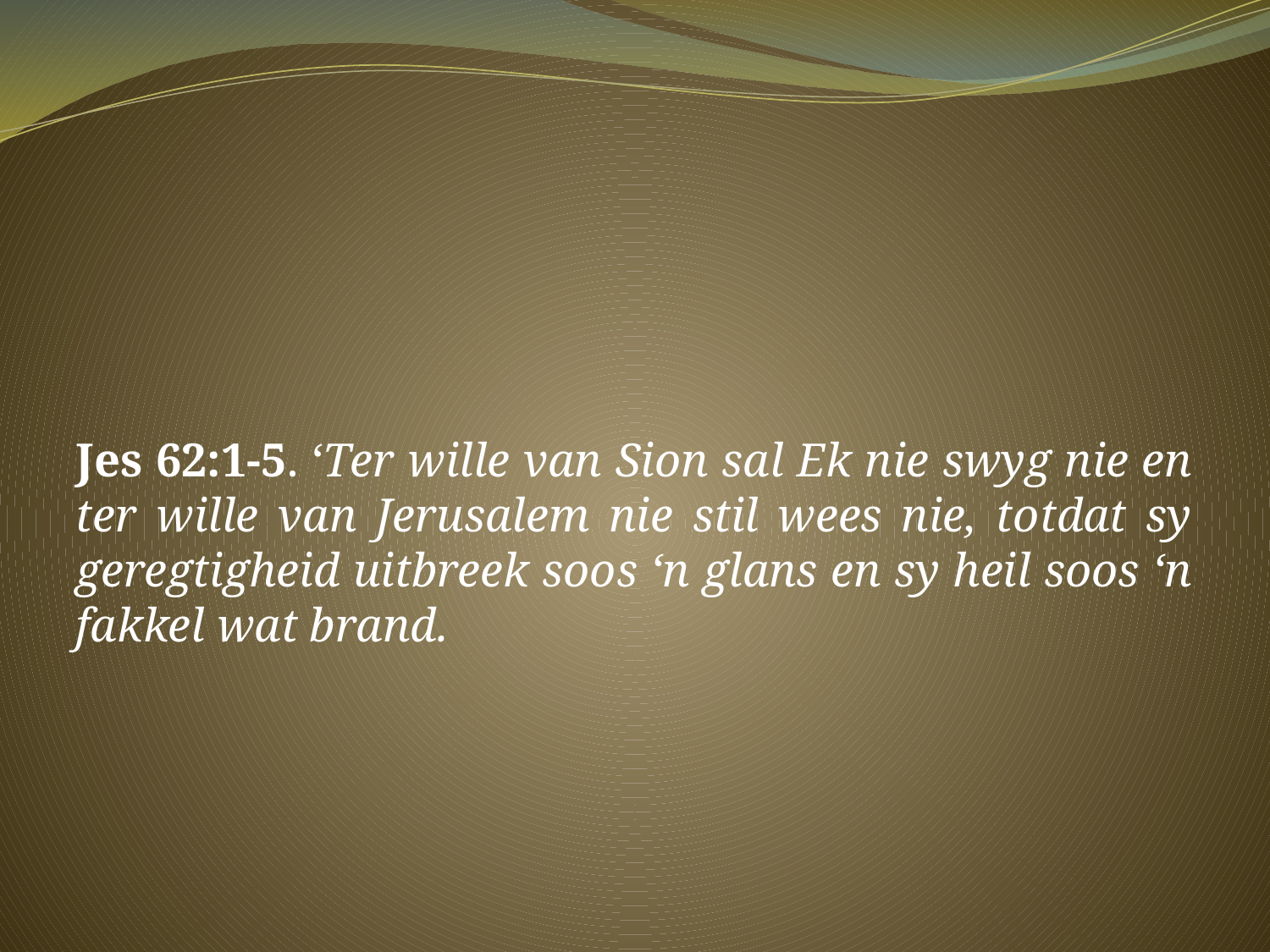

Jes 62:1-5. ‘Ter wille van Sion sal Ek nie swyg nie en ter wille van Jerusalem nie stil wees nie, totdat sy geregtigheid uitbreek soos ‘n glans en sy heil soos ‘n fakkel wat brand.